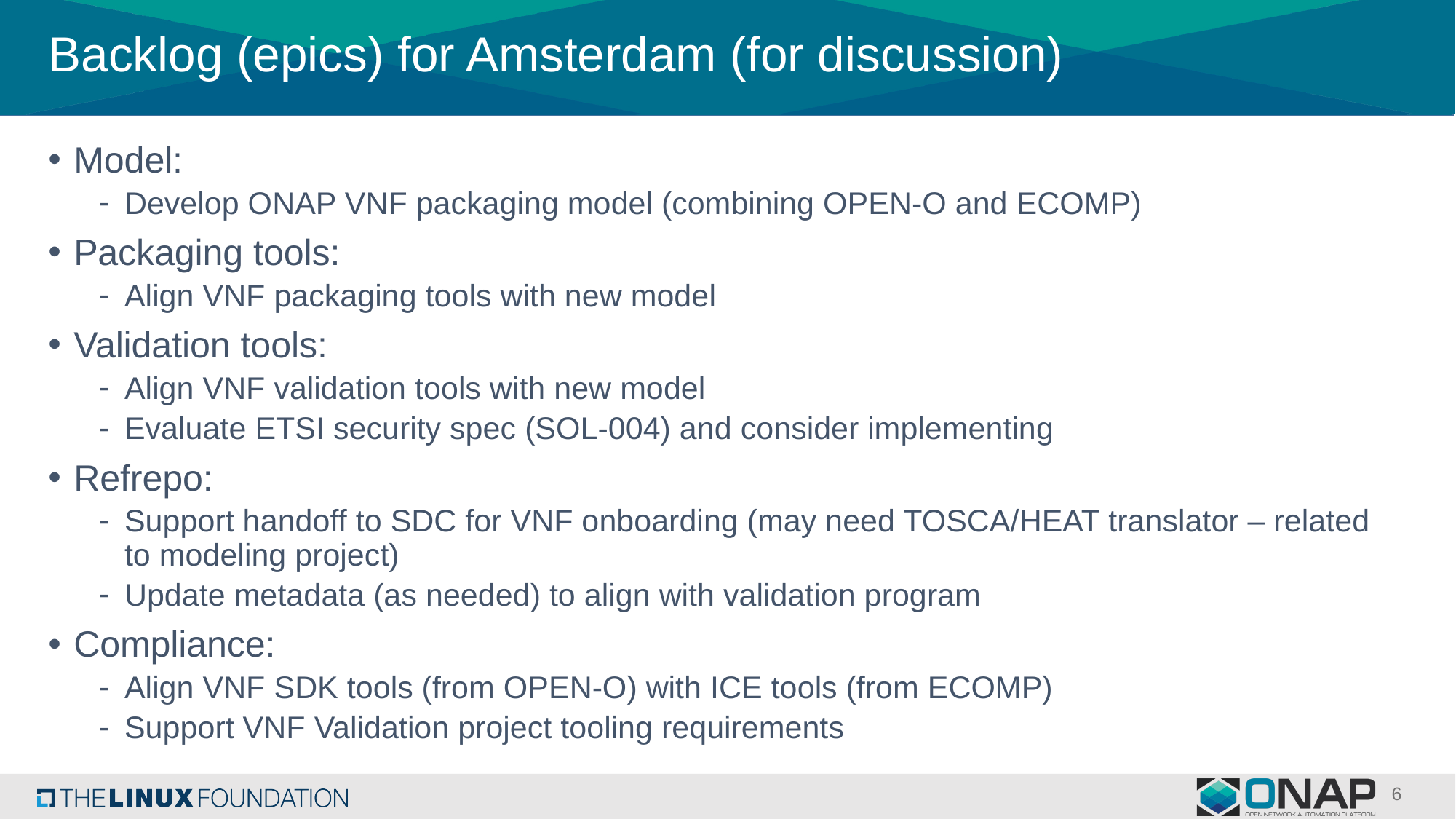

# Backlog (epics) for Amsterdam (for discussion)
Model:
Develop ONAP VNF packaging model (combining OPEN-O and ECOMP)
Packaging tools:
Align VNF packaging tools with new model
Validation tools:
Align VNF validation tools with new model
Evaluate ETSI security spec (SOL-004) and consider implementing
Refrepo:
Support handoff to SDC for VNF onboarding (may need TOSCA/HEAT translator – related to modeling project)
Update metadata (as needed) to align with validation program
Compliance:
Align VNF SDK tools (from OPEN-O) with ICE tools (from ECOMP)
Support VNF Validation project tooling requirements

6